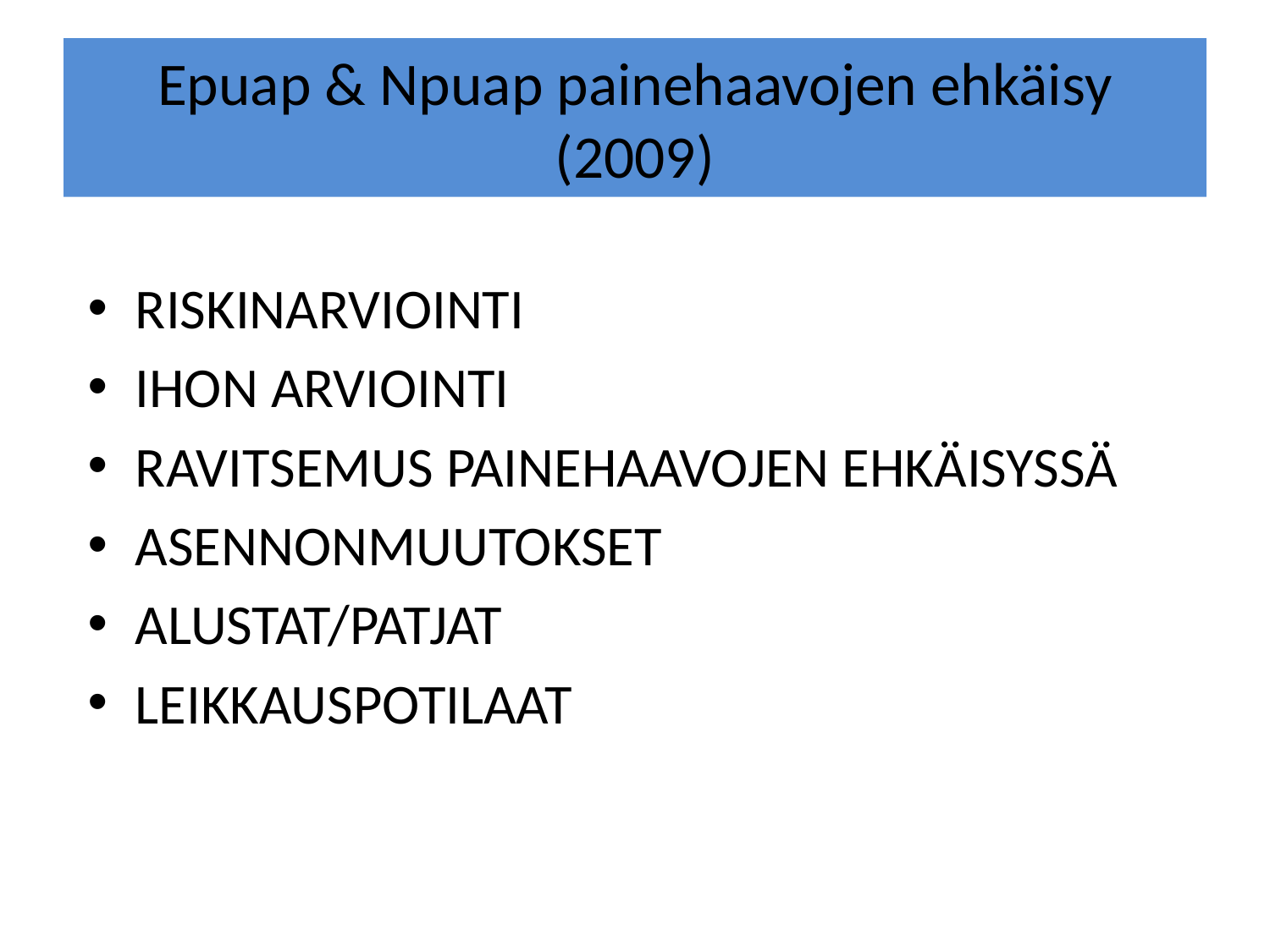

# Epuap & Npuap painehaavojen ehkäisy (2009)
RISKINARVIOINTI
IHON ARVIOINTI
RAVITSEMUS PAINEHAAVOJEN EHKÄISYSSÄ
ASENNONMUUTOKSET
ALUSTAT/PATJAT
LEIKKAUSPOTILAAT